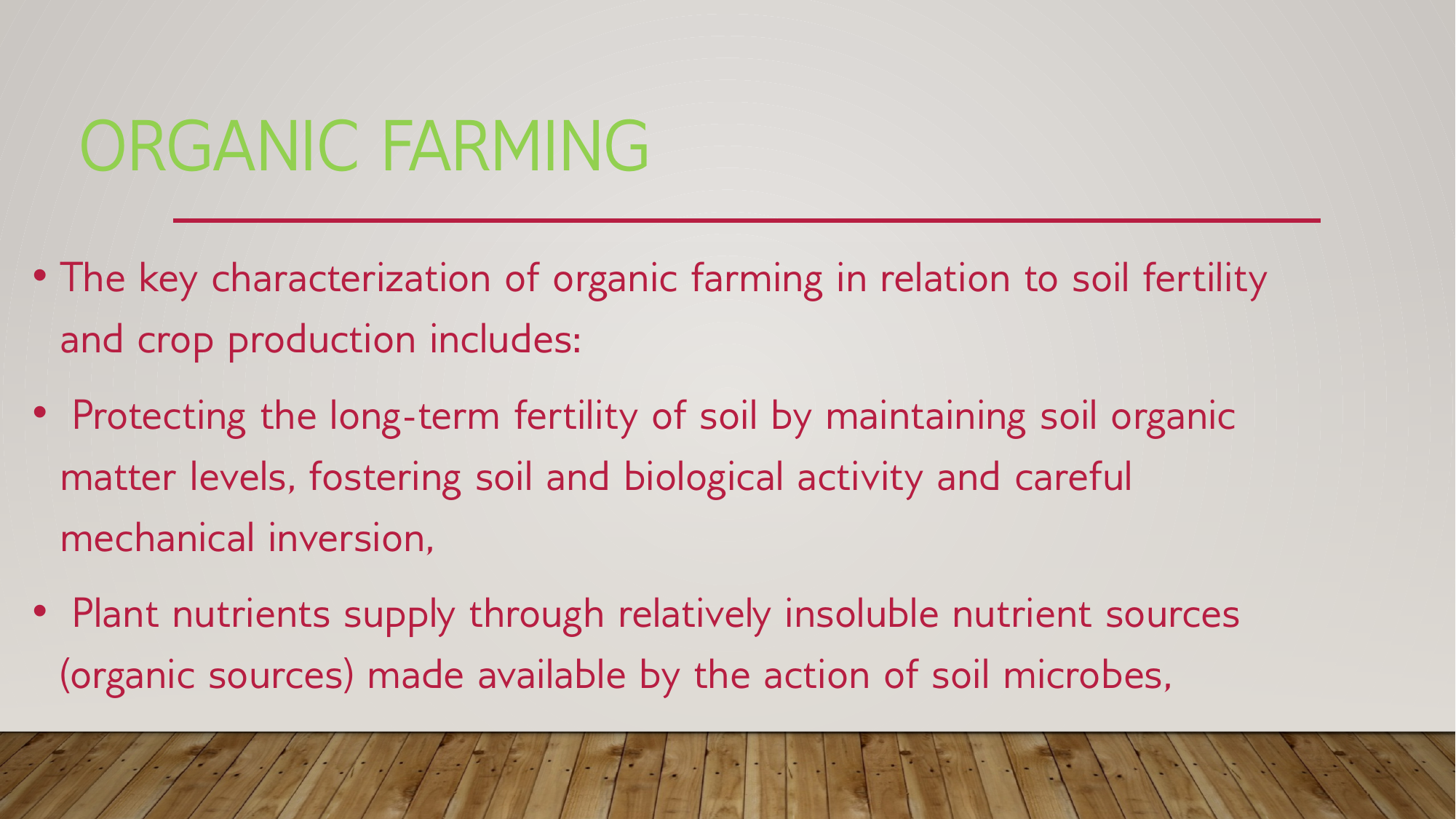

# Organic farming
The key characterization of organic farming in relation to soil fertility and crop production includes:
 Protecting the long-term fertility of soil by maintaining soil organic matter levels, fostering soil and biological activity and careful mechanical inversion,
 Plant nutrients supply through relatively insoluble nutrient sources (organic sources) made available by the action of soil microbes,